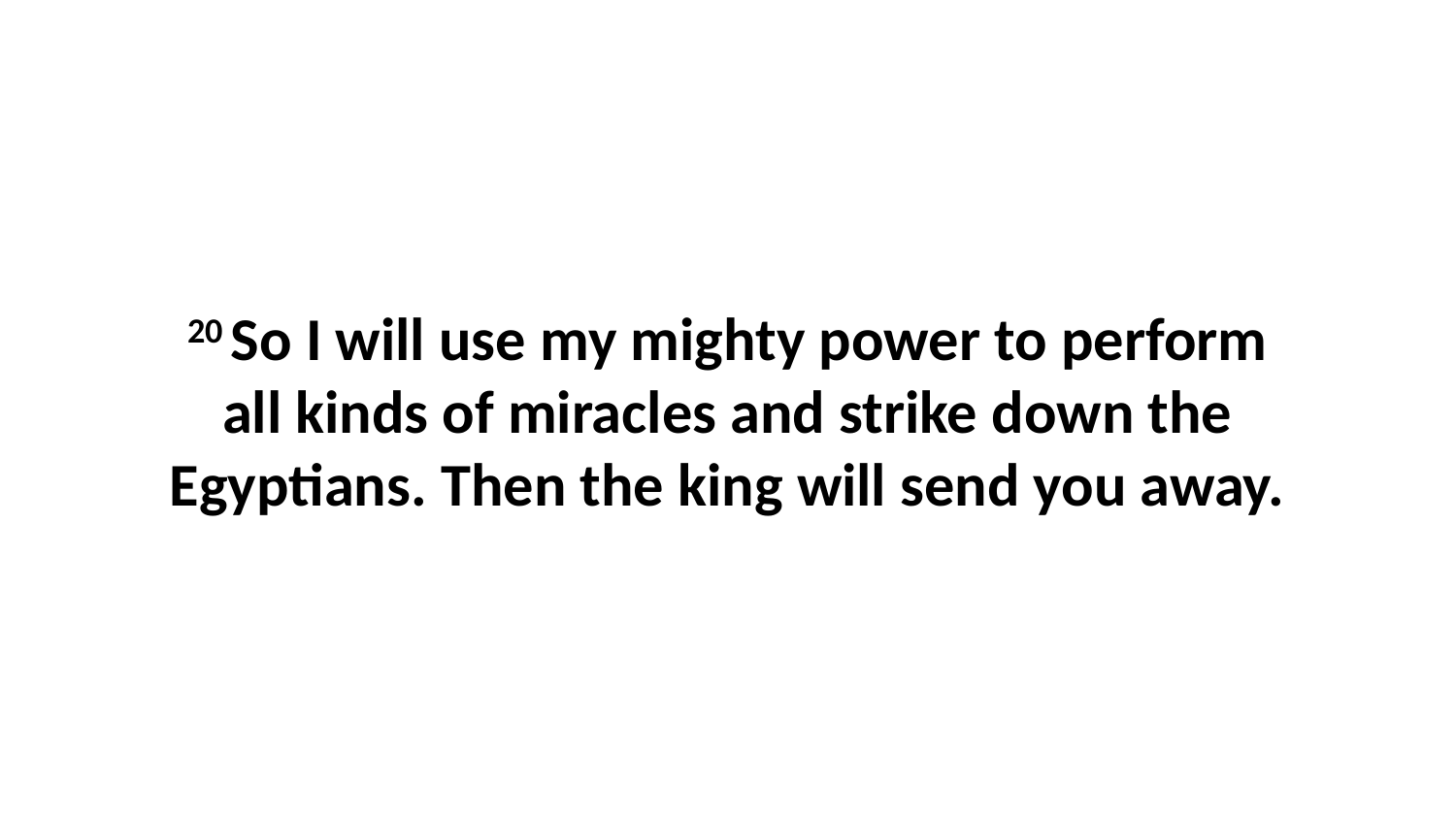

20 So I will use my mighty power to perform all kinds of miracles and strike down the Egyptians. Then the king will send you away.